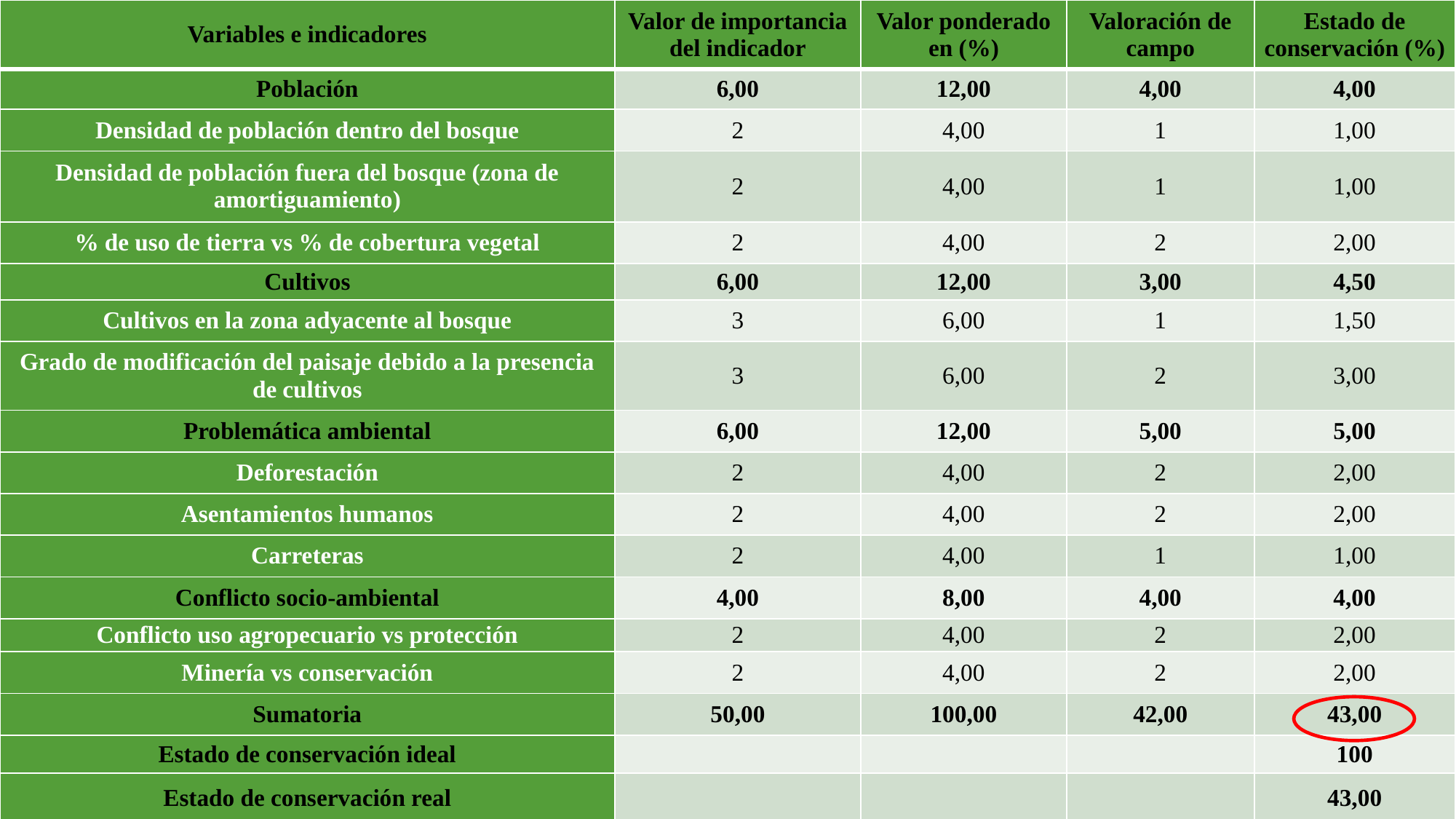

| Variables e indicadores | Valor de importancia del indicador | Valor ponderado en (%) | Valoración de campo | Estado de conservación (%) |
| --- | --- | --- | --- | --- |
| Población | 6,00 | 12,00 | 4,00 | 4,00 |
| Densidad de población dentro del bosque | 2 | 4,00 | 1 | 1,00 |
| Densidad de población fuera del bosque (zona de amortiguamiento) | 2 | 4,00 | 1 | 1,00 |
| % de uso de tierra vs % de cobertura vegetal | 2 | 4,00 | 2 | 2,00 |
| Cultivos | 6,00 | 12,00 | 3,00 | 4,50 |
| Cultivos en la zona adyacente al bosque | 3 | 6,00 | 1 | 1,50 |
| Grado de modificación del paisaje debido a la presencia de cultivos | 3 | 6,00 | 2 | 3,00 |
| Problemática ambiental | 6,00 | 12,00 | 5,00 | 5,00 |
| Deforestación | 2 | 4,00 | 2 | 2,00 |
| Asentamientos humanos | 2 | 4,00 | 2 | 2,00 |
| Carreteras | 2 | 4,00 | 1 | 1,00 |
| Conflicto socio-ambiental | 4,00 | 8,00 | 4,00 | 4,00 |
| Conflicto uso agropecuario vs protección | 2 | 4,00 | 2 | 2,00 |
| Minería vs conservación | 2 | 4,00 | 2 | 2,00 |
| Sumatoria | 50,00 | 100,00 | 42,00 | 43,00 |
| Estado de conservación ideal |  |  |  | 100 |
| Estado de conservación real |  |  |  | 43,00 |